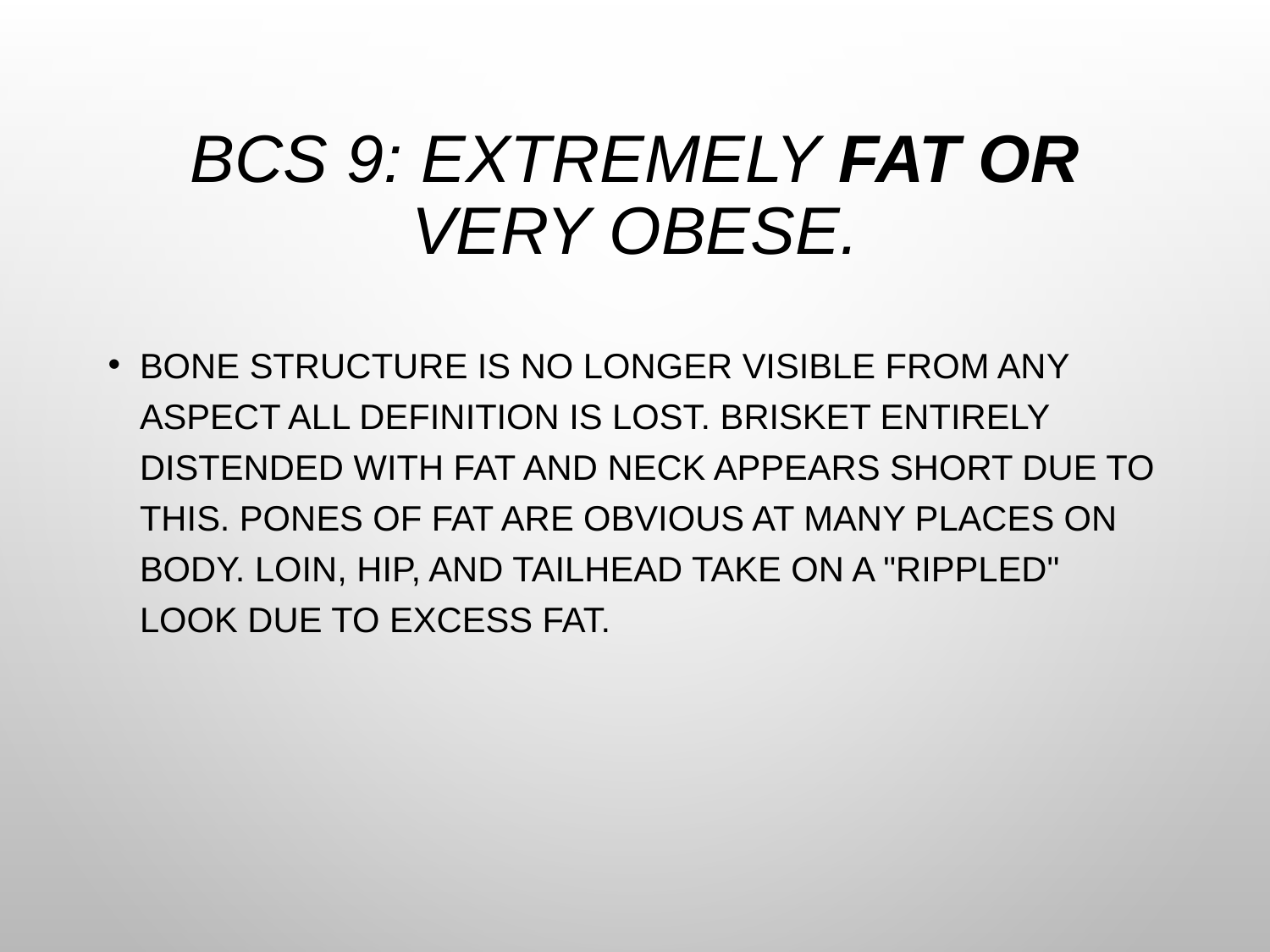

# BCS 9: Extremely Fat or Very Obese.
Bone struc­ture is no longer visible from any aspect All defi­nition is lost. Brisket entirely distended with fat and neck appears short due to this. Pones of fat are obvious at many places on body. Loin, hip, and tailhead take on a "rippled" look due to excess fat.